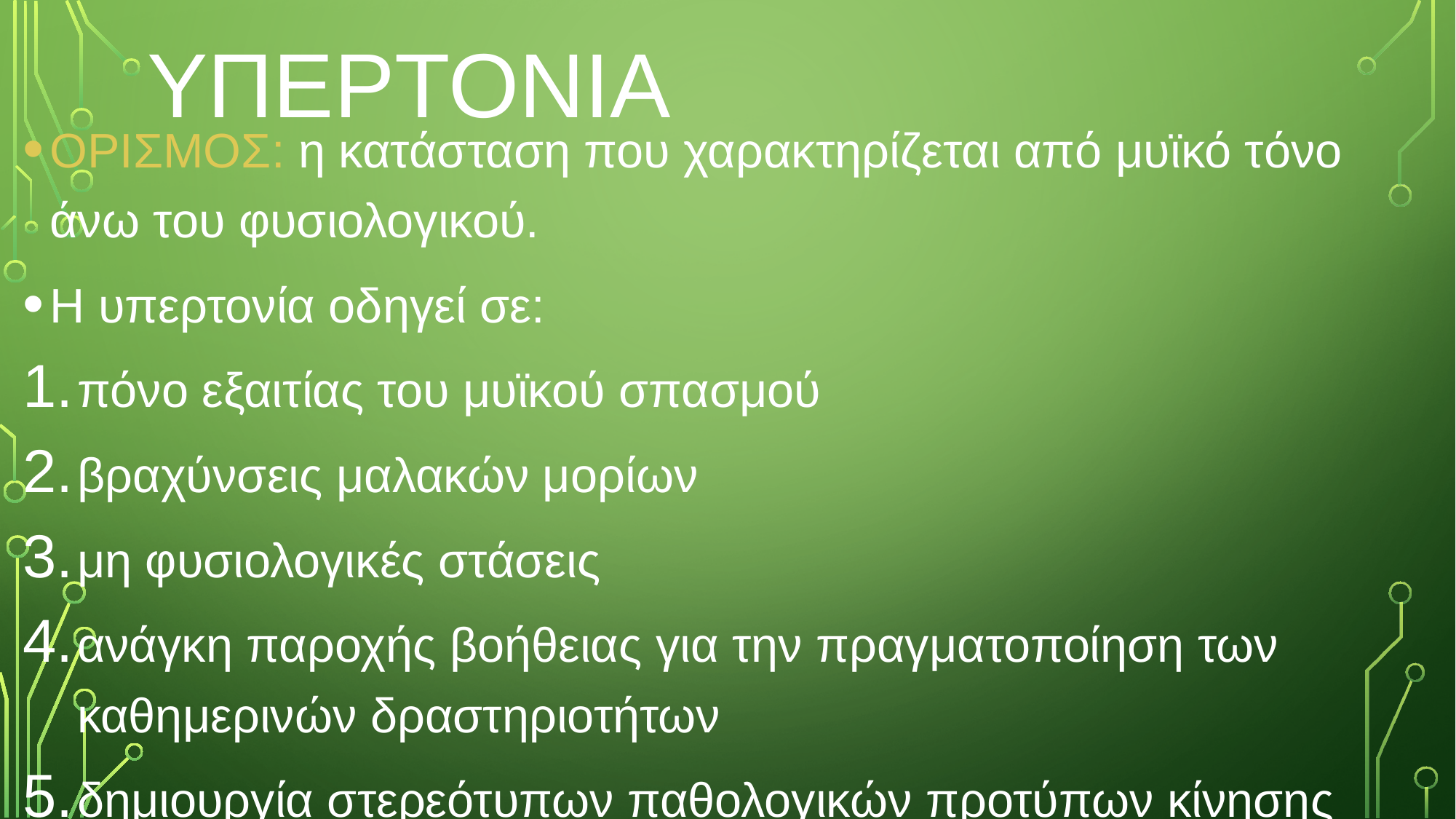

# ΥΠΕΡΤΟΝΙΑ
ΟΡΙΣΜΟΣ: η κατάσταση που χαρακτηρίζεται από μυϊκό τόνο άνω του φυσιολογικού.
Η υπερτονία οδηγεί σε:
πόνο εξαιτίας του μυϊκού σπασμού
βραχύνσεις μαλακών μορίων
μη φυσιολογικές στάσεις
ανάγκη παροχής βοήθειας για την πραγματοποίηση των καθημερινών δραστηριοτήτων
δημιουργία στερεότυπων παθολογικών προτύπων κίνησης